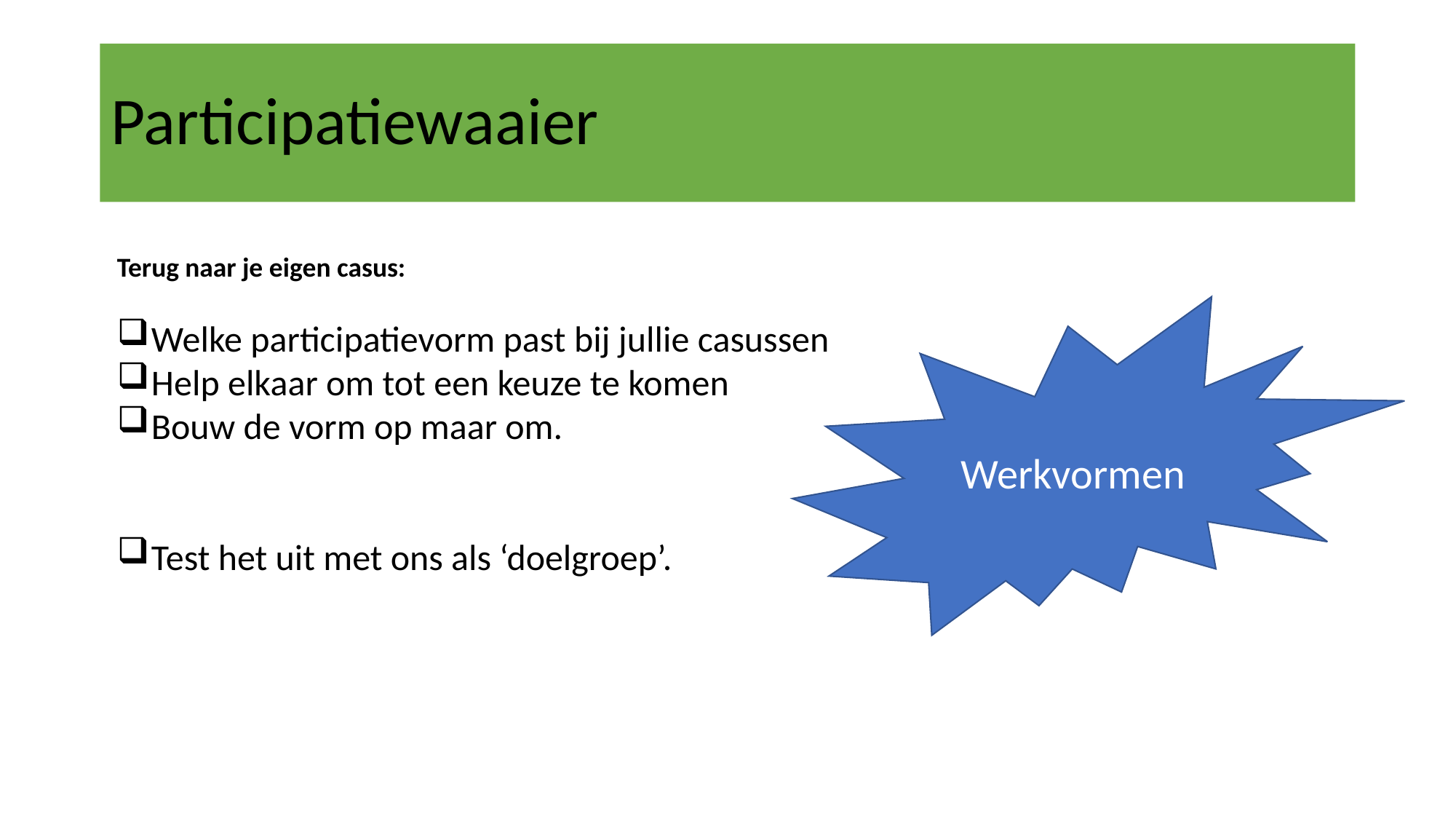

# Participatiewaaier
Terug naar je eigen casus:

Welke participatievorm past bij jullie casussen
Help elkaar om tot een keuze te komen
Bouw de vorm op maar om.

Test het uit met ons als ‘doelgroep’.

Werkvormen